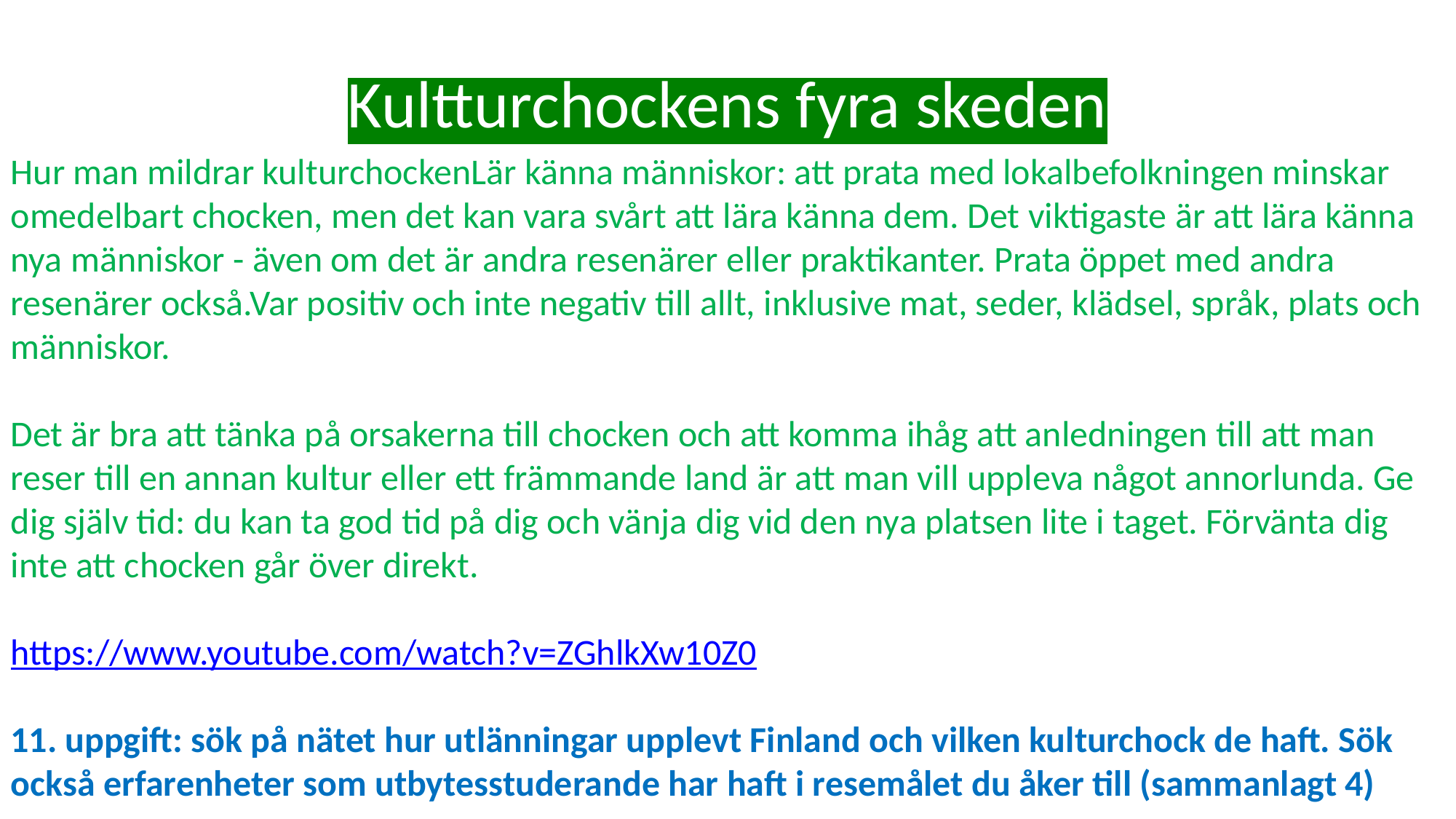

# Kultturchockens fyra skeden
Hur man mildrar kulturchockenLär känna människor: att prata med lokalbefolkningen minskar omedelbart chocken, men det kan vara svårt att lära känna dem. Det viktigaste är att lära känna nya människor - även om det är andra resenärer eller praktikanter. Prata öppet med andra resenärer också.Var positiv och inte negativ till allt, inklusive mat, seder, klädsel, språk, plats och människor.

Det är bra att tänka på orsakerna till chocken och att komma ihåg att anledningen till att man reser till en annan kultur eller ett främmande land är att man vill uppleva något annorlunda. Ge dig själv tid: du kan ta god tid på dig och vänja dig vid den nya platsen lite i taget. Förvänta dig inte att chocken går över direkt.

https://www.youtube.com/watch?v=ZGhlkXw10Z0

11. uppgift: sök på nätet hur utlänningar upplevt Finland och vilken kulturchock de haft. Sök också erfarenheter som utbytesstuderande har haft i resemålet du åker till (sammanlagt 4)